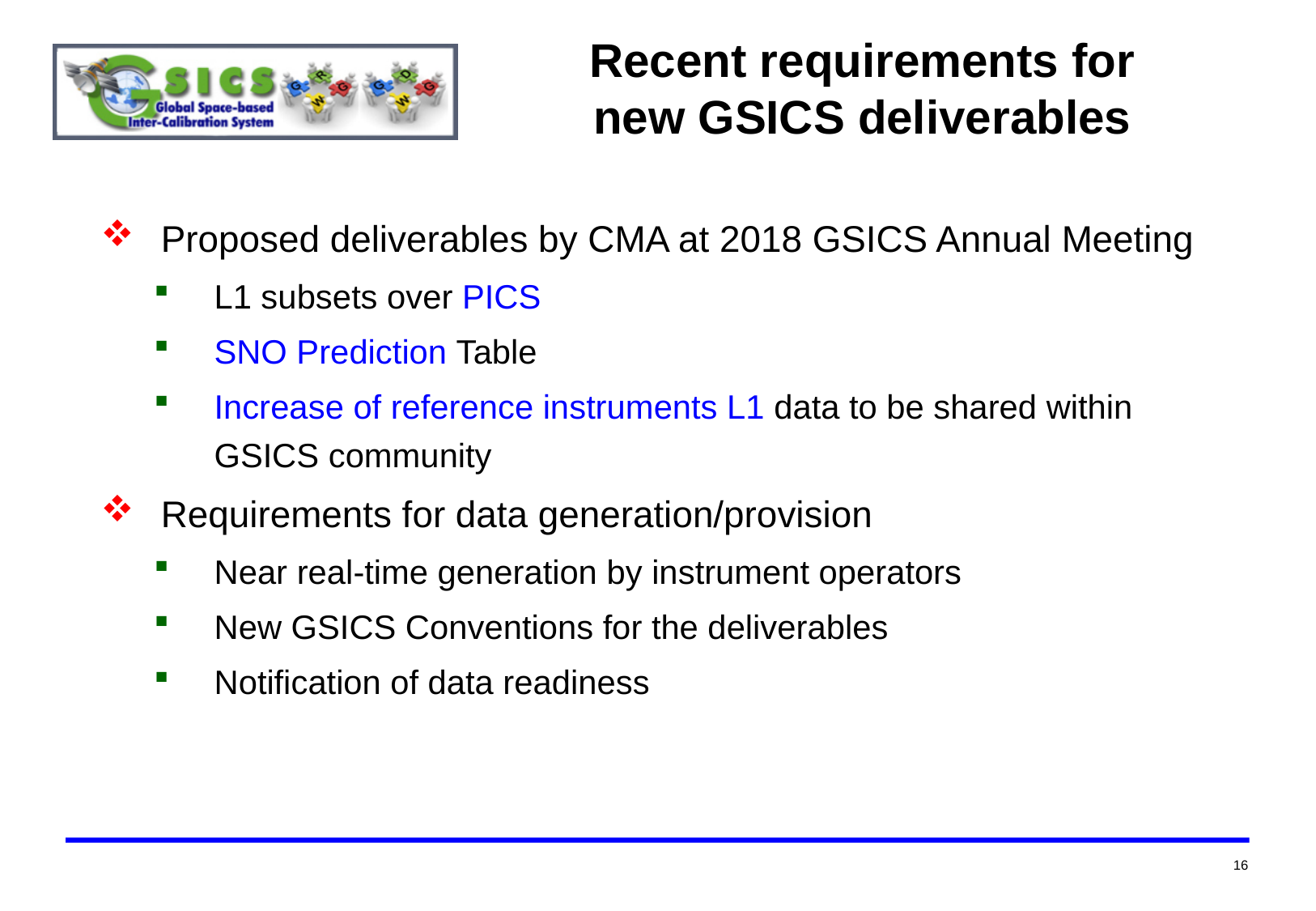

Recent requirements for new GSICS deliverables
Proposed deliverables by CMA at 2018 GSICS Annual Meeting
L1 subsets over PICS
SNO Prediction Table
Increase of reference instruments L1 data to be shared within GSICS community
Requirements for data generation/provision
Near real-time generation by instrument operators
New GSICS Conventions for the deliverables
Notification of data readiness
16